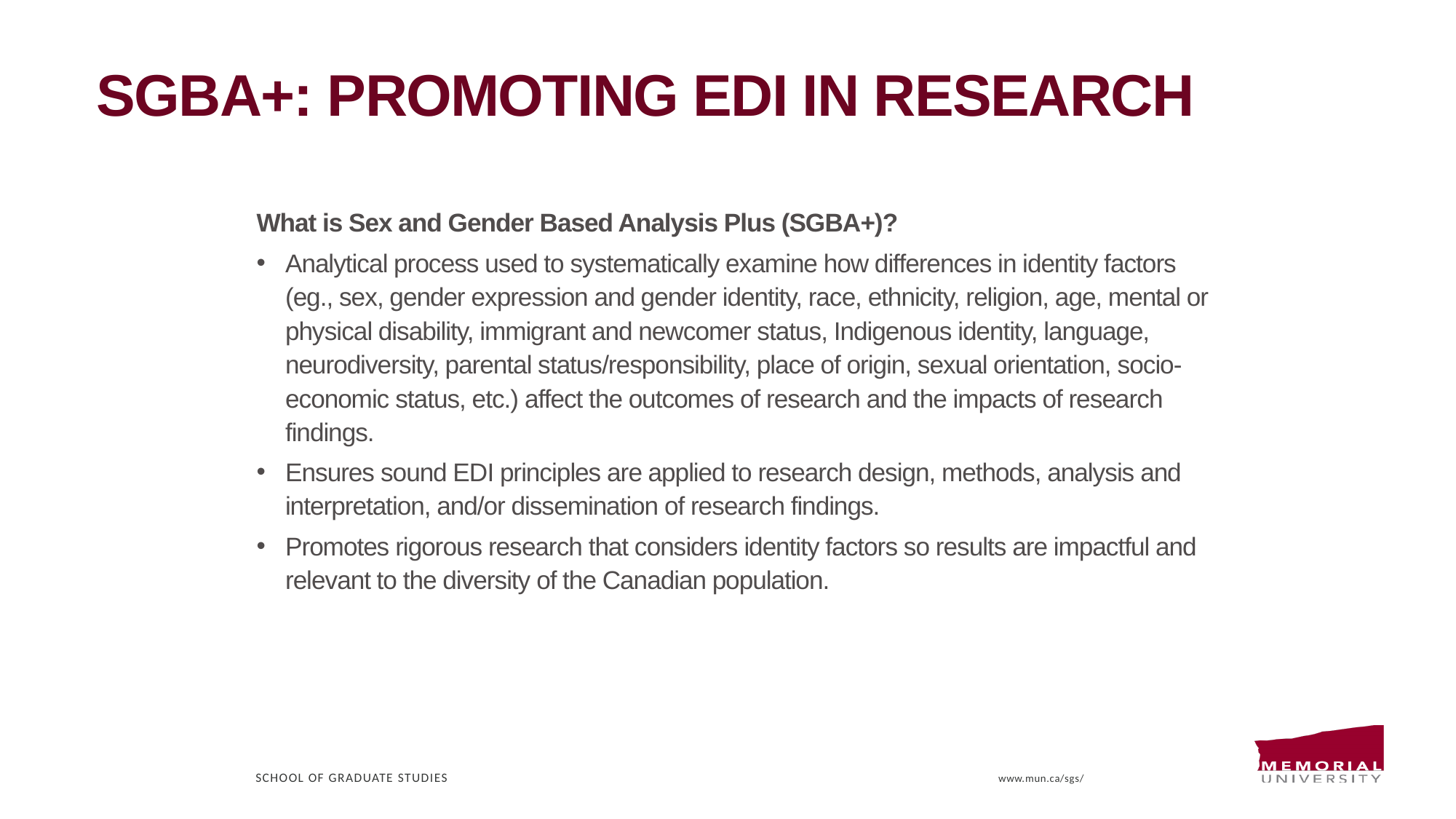

# Sgba+: Promoting edi in research
What is Sex and Gender Based Analysis Plus (SGBA+)?
Analytical process used to systematically examine how differences in identity factors (eg., sex, gender expression and gender identity, race, ethnicity, religion, age, mental or physical disability, immigrant and newcomer status, Indigenous identity, language, neurodiversity, parental status/responsibility, place of origin, sexual orientation, socio-economic status, etc.) affect the outcomes of research and the impacts of research findings.
Ensures sound EDI principles are applied to research design, methods, analysis and interpretation, and/or dissemination of research findings.
Promotes rigorous research that considers identity factors so results are impactful and relevant to the diversity of the Canadian population.
School of Graduate Studies
www.mun.ca/sgs/